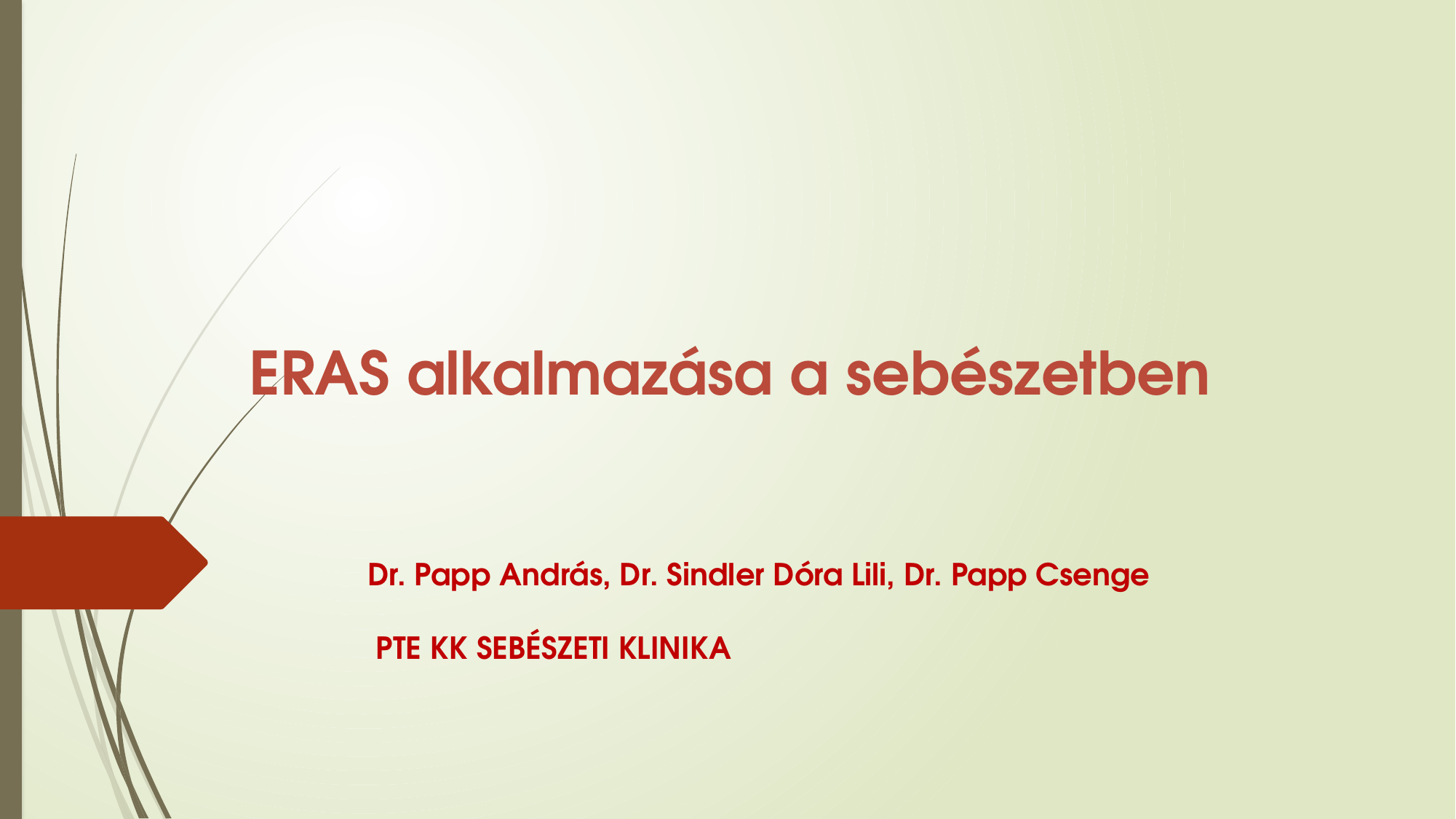

# ERAS alkalmazása a sebészetben
Dr. Papp András, Dr. Sindler Dóra Lili, Dr. Papp Csenge

 PTE KK SEBÉSZETI KLINIKA